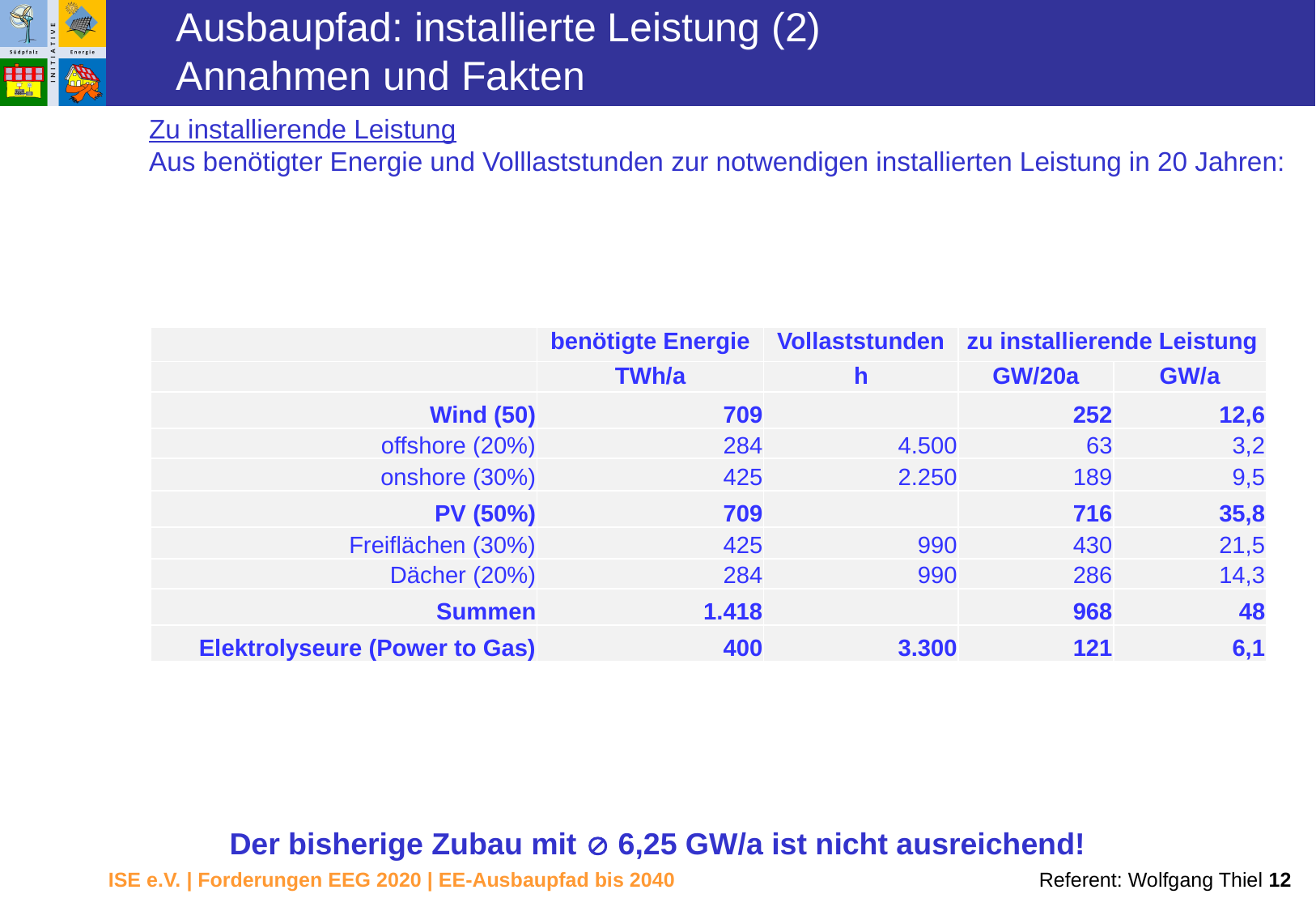

Ausbaupfad: installierte Leistung (2)
Annahmen und Fakten
Zu installierende Leistung
Aus benötigter Energie und Volllaststunden zur notwendigen installierten Leistung in 20 Jahren:
|  | benötigte Energie | Vollaststunden | zu installierende Leistung |  |
| --- | --- | --- | --- | --- |
|  | TWh/a | h | GW/20a | GW/a |
| Wind (50) | 709 |  | 252 | 12,6 |
| offshore (20%) | 284 | 4.500 | 63 | 3,2 |
| onshore (30%) | 425 | 2.250 | 189 | 9,5 |
| PV (50%) | 709 |  | 716 | 35,8 |
| Freiflächen (30%) | 425 | 990 | 430 | 21,5 |
| Dächer (20%) | 284 | 990 | 286 | 14,3 |
| Summen | 1.418 |  | 968 | 48 |
| Elektrolyseure (Power to Gas) | 400 | 3.300 | 121 | 6,1 |
Der bisherige Zubau mit ∅ 6,25 GW/a ist nicht ausreichend!